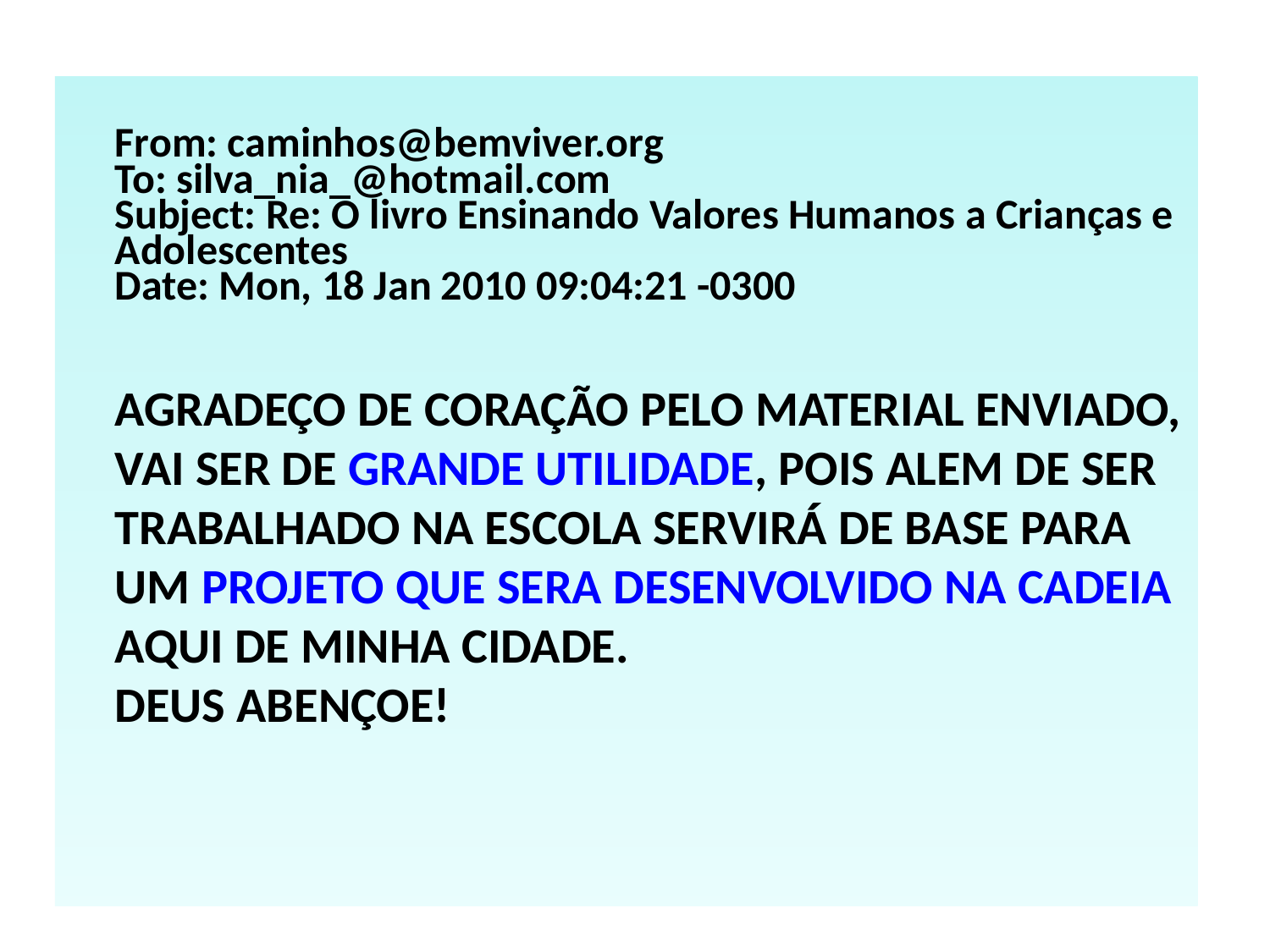

From: caminhos@bemviver.org
To: silva_nia_@hotmail.com
Subject: Re: O livro Ensinando Valores Humanos a Crianças e Adolescentes
Date: Mon, 18 Jan 2010 09:04:21 -0300

	AGRADEÇO DE CORAÇÃO PELO MATERIAL ENVIADO, VAI SER DE GRANDE UTILIDADE, POIS ALEM DE SER TRABALHADO NA ESCOLA SERVIRÁ DE BASE PARA UM PROJETO QUE SERA DESENVOLVIDO NA CADEIA AQUI DE MINHA CIDADE.
DEUS ABENÇOE!